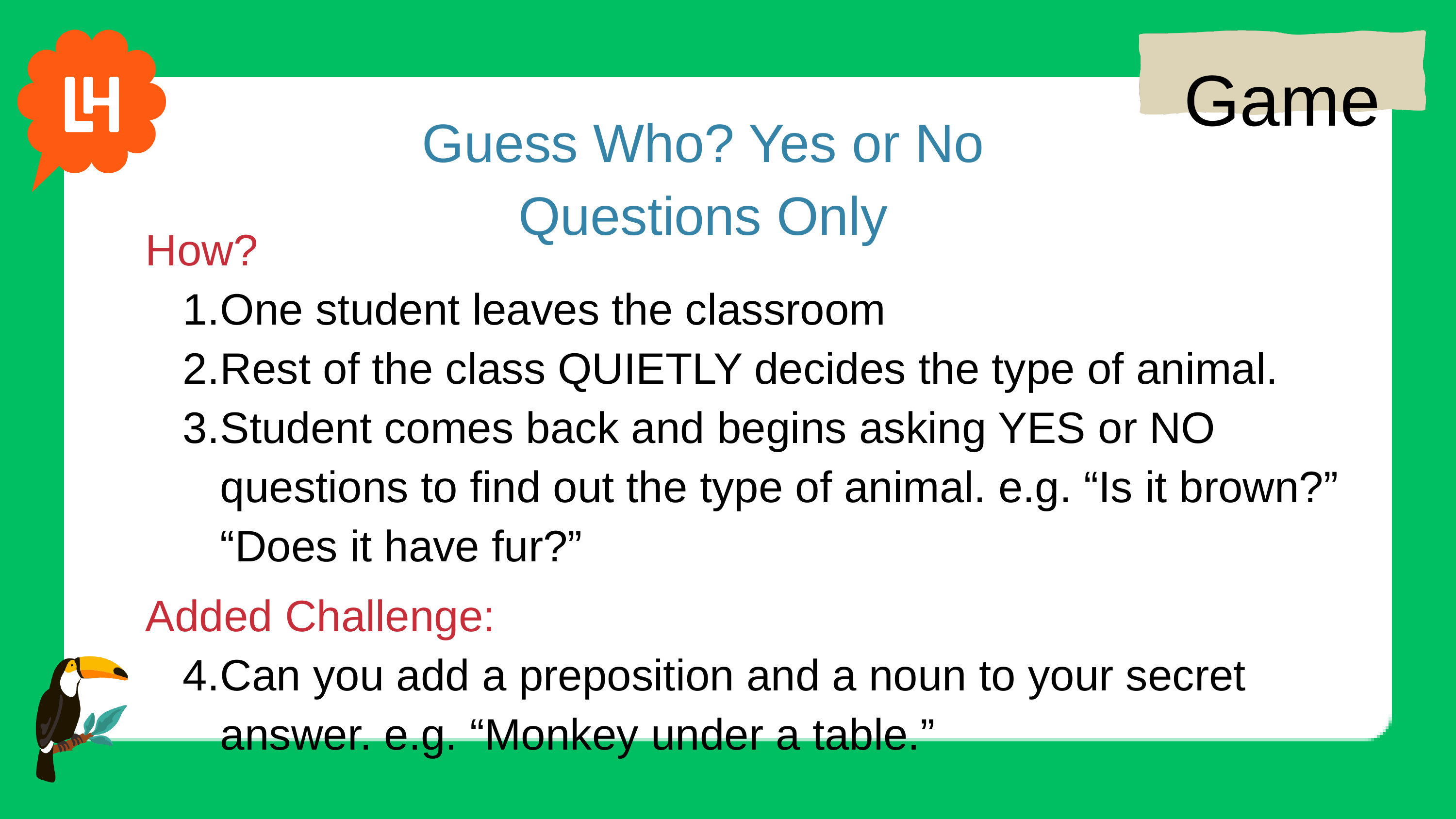

Game

Guess Who? Yes or No Questions Only

How?
One student leaves the classroom
Rest of the class QUIETLY decides the type of animal.
Student comes back and begins asking YES or NO questions to find out the type of animal. e.g. “Is it brown?” “Does it have fur?”

Added Challenge:
Can you add a preposition and a noun to your secret answer. e.g. “Monkey under a table.”